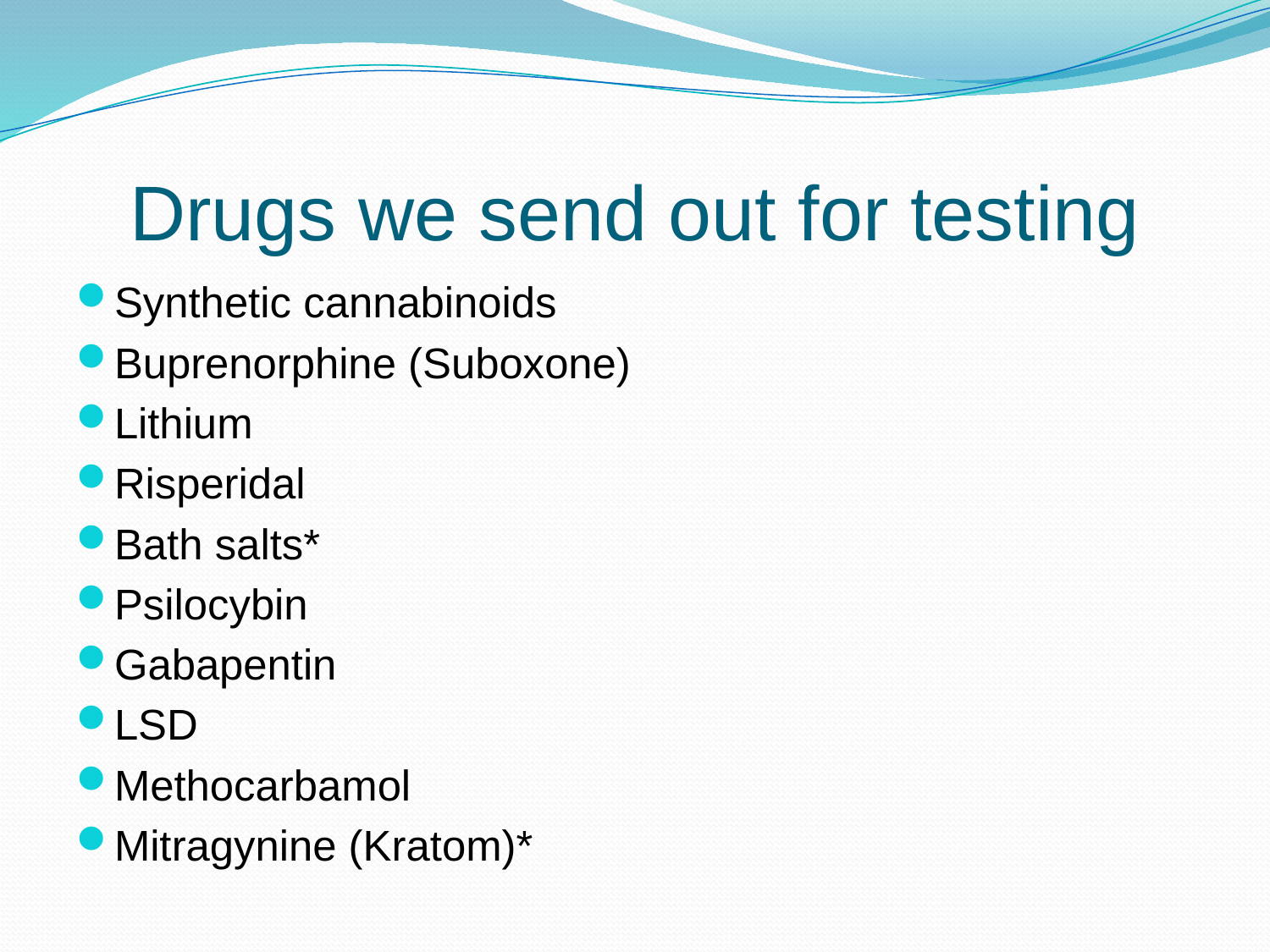

# Drugs we send out for testing
Synthetic cannabinoids
Buprenorphine (Suboxone)
Lithium
Risperidal
Bath salts*
Psilocybin
Gabapentin
LSD
Methocarbamol
Mitragynine (Kratom)*